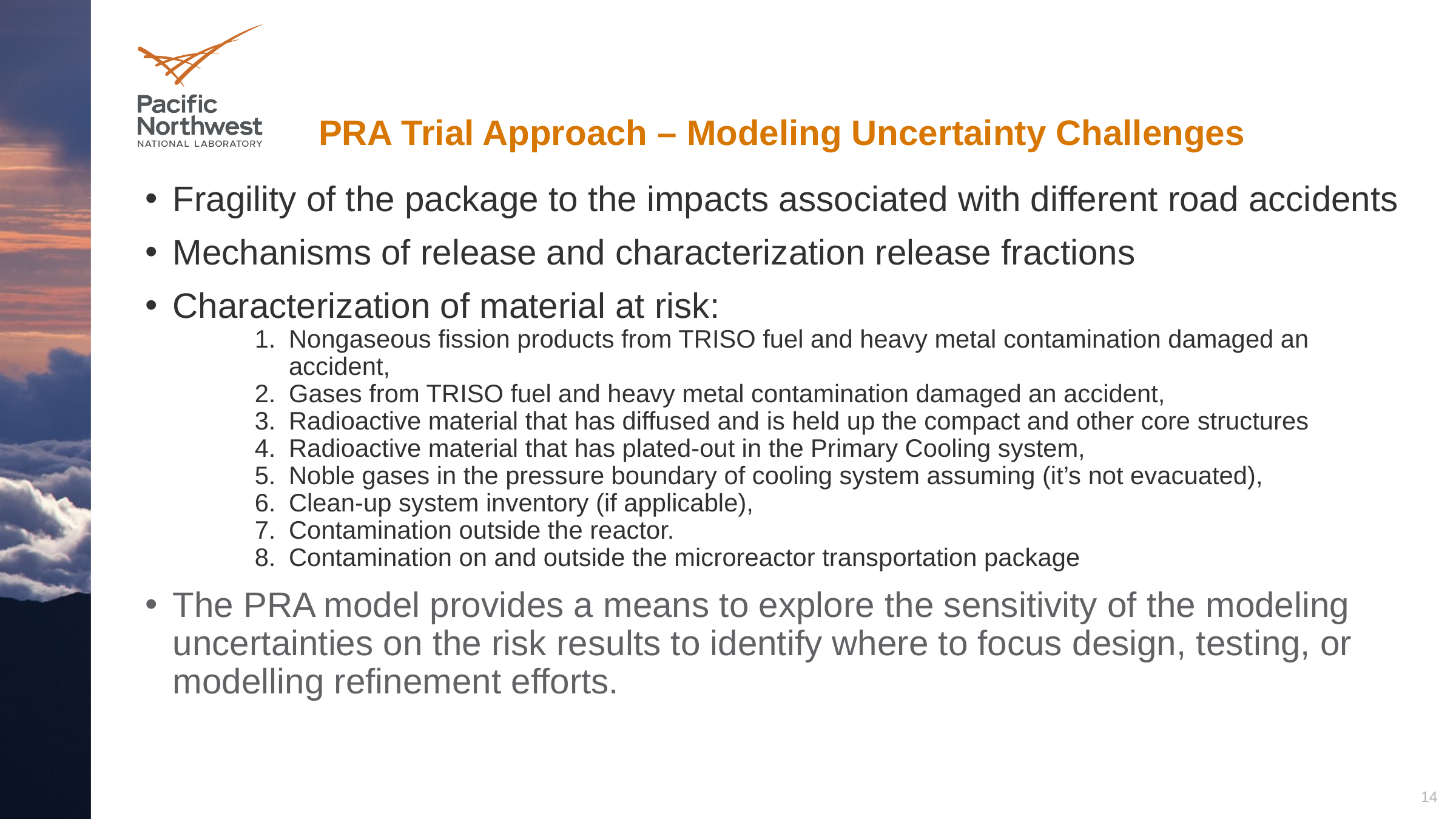

# PRA Trial Approach – Modeling Uncertainty Challenges
Fragility of the package to the impacts associated with different road accidents
Mechanisms of release and characterization release fractions
Characterization of material at risk:
Nongaseous fission products from TRISO fuel and heavy metal contamination damaged an accident,
Gases from TRISO fuel and heavy metal contamination damaged an accident,
Radioactive material that has diffused and is held up the compact and other core structures
Radioactive material that has plated-out in the Primary Cooling system,
Noble gases in the pressure boundary of cooling system assuming (it’s not evacuated),
Clean-up system inventory (if applicable),
Contamination outside the reactor.
Contamination on and outside the microreactor transportation package
The PRA model provides a means to explore the sensitivity of the modeling uncertainties on the risk results to identify where to focus design, testing, or modelling refinement efforts.

14